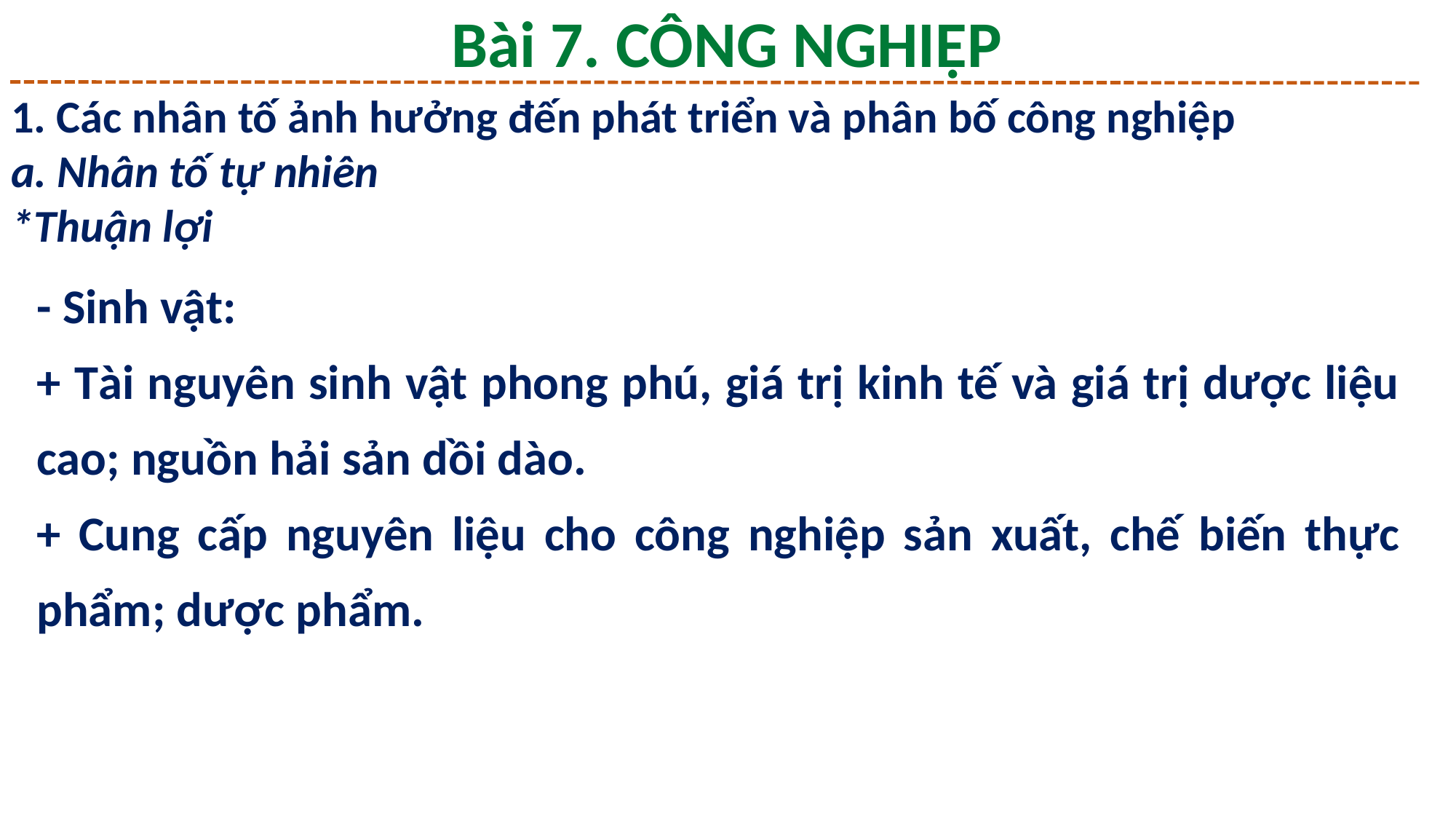

Bài 7. CÔNG NGHIỆP
1. Các nhân tố ảnh hưởng đến phát triển và phân bố công nghiệp
a. Nhân tố tự nhiên
*Thuận lợi
- Sinh vật:
+ Tài nguyên sinh vật phong phú, giá trị kinh tế và giá trị dược liệu cao; nguồn hải sản dồi dào.
+ Cung cấp nguyên liệu cho công nghiệp sản xuất, chế biến thực phẩm; dược phẩm.